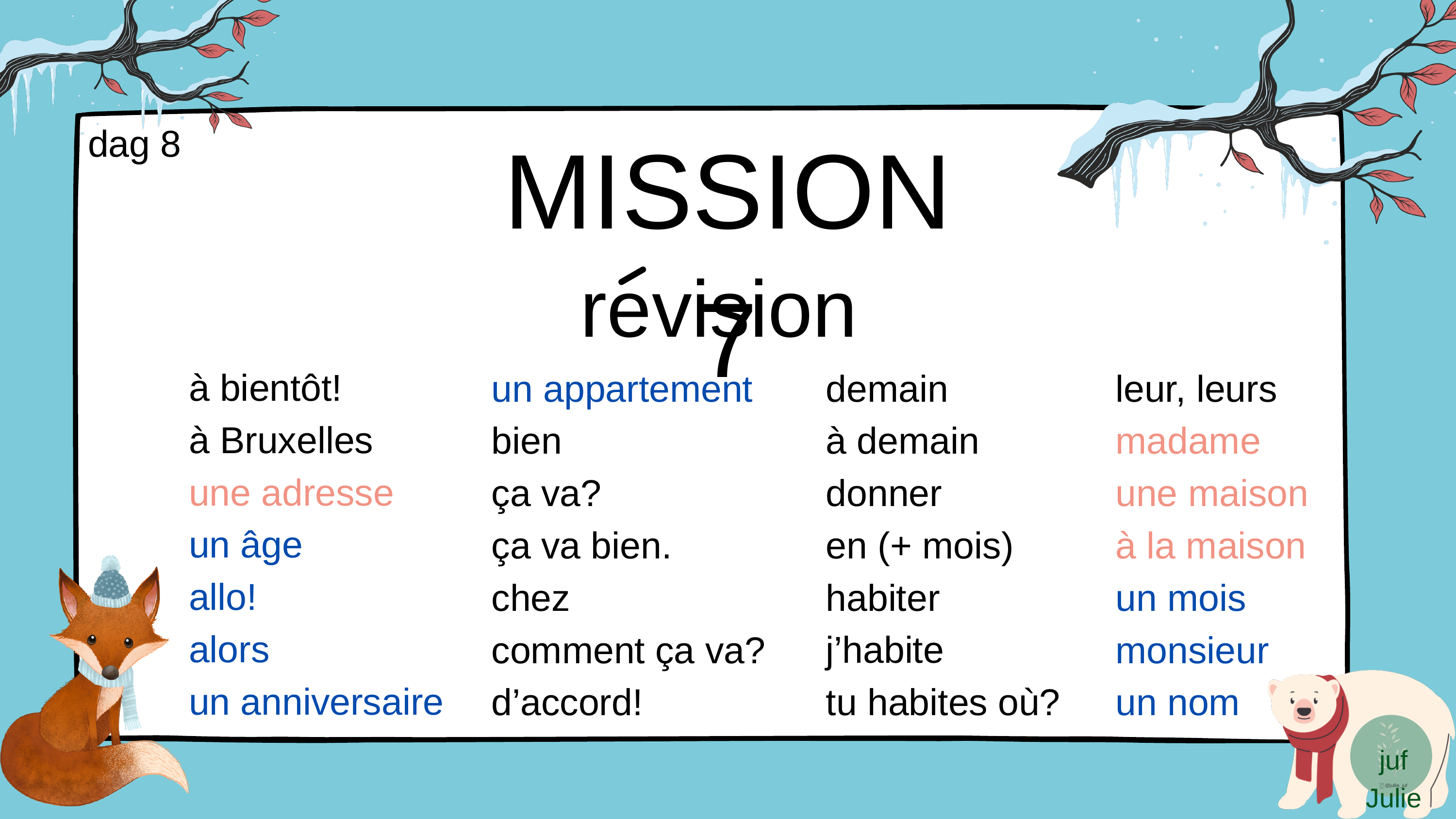

MISSION 7

dag 8
revision

à bientôt!
à Bruxelles
une adresse
un âge
allo!
alors
un anniversaire

un appartement
bien
ça va?
ça va bien.
chez
comment ça va?
d’accord!
demain
à demain
donner
en (+ mois)
habiter
j’habite
tu habites où?

leur, leurs
madame
une maison
à la maison
un mois
monsieur
un nom

juf Julie
@jullie_juf